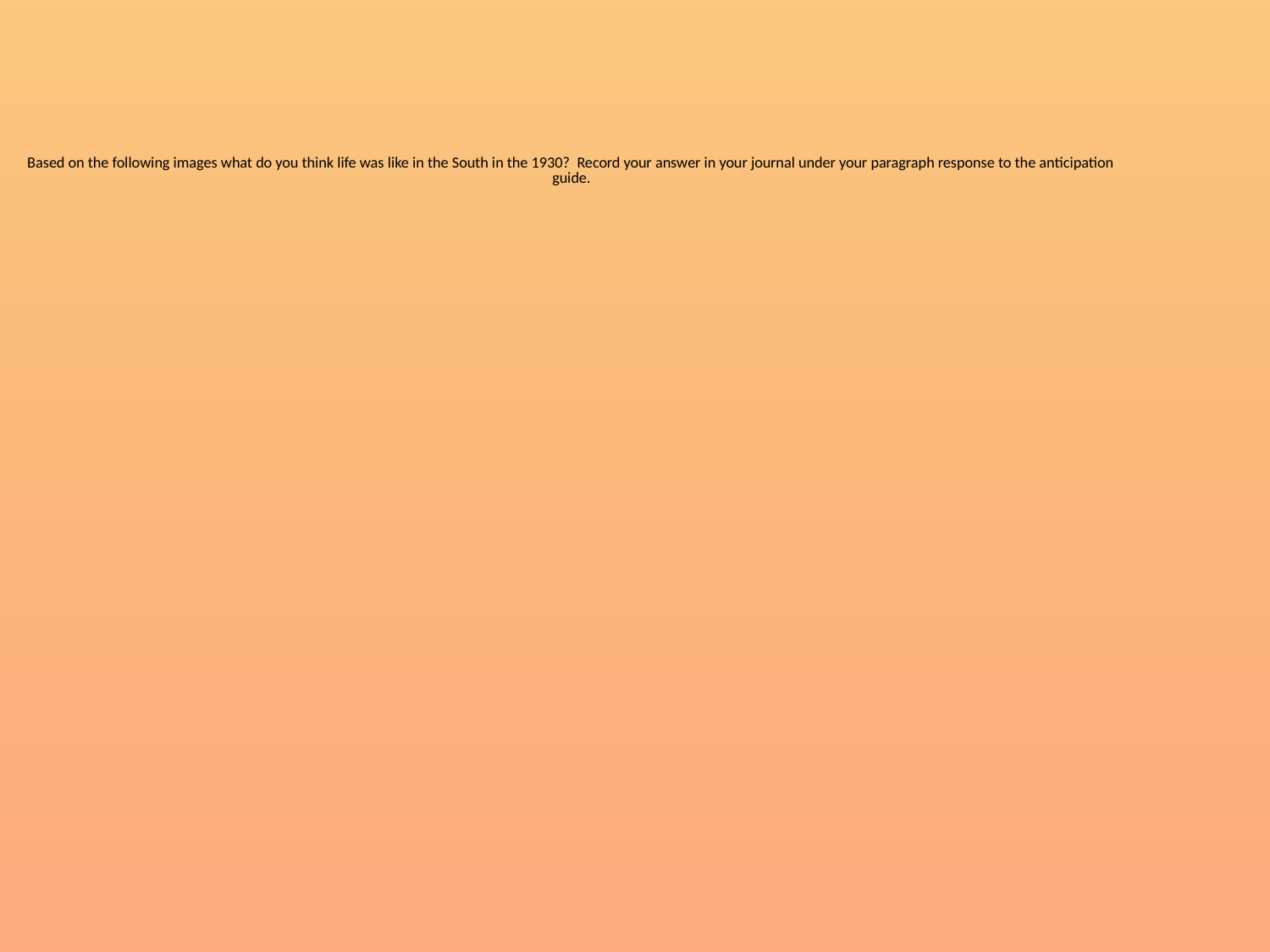

Based on the following images what do you think life was like in the South in the 1930?  Record your answer in your journal under your paragraph response to the anticipation guide.